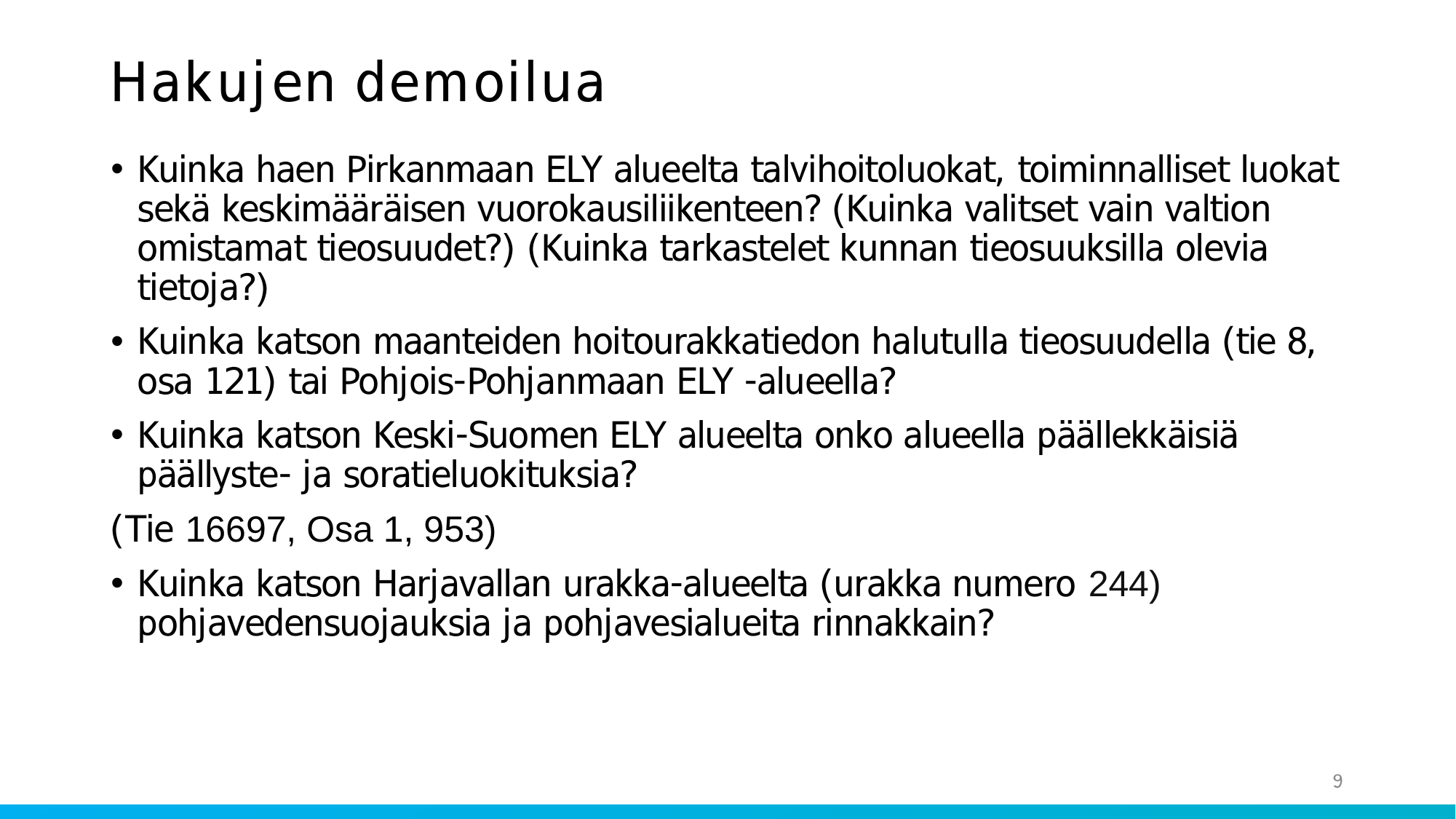

# Hakujen demoilua
Kuinka haen Pirkanmaan ELY alueelta talvihoitoluokat, toiminnalliset luokat sekä keskimääräisen vuorokausiliikenteen? (Kuinka valitset vain valtion omistamat tieosuudet?) (Kuinka tarkastelet kunnan tieosuuksilla olevia tietoja?)
Kuinka katson maanteiden hoitourakkatiedon halutulla tieosuudella (tie 8, osa 121) tai Pohjois-Pohjanmaan ELY -alueella?
Kuinka katson Keski-Suomen ELY alueelta onko alueella päällekkäisiä päällyste- ja soratieluokituksia?
(Tie 16697, Osa 1, 953)
Kuinka katson Harjavallan urakka-alueelta (urakka numero 244) pohjavedensuojauksia ja pohjavesialueita rinnakkain?
9